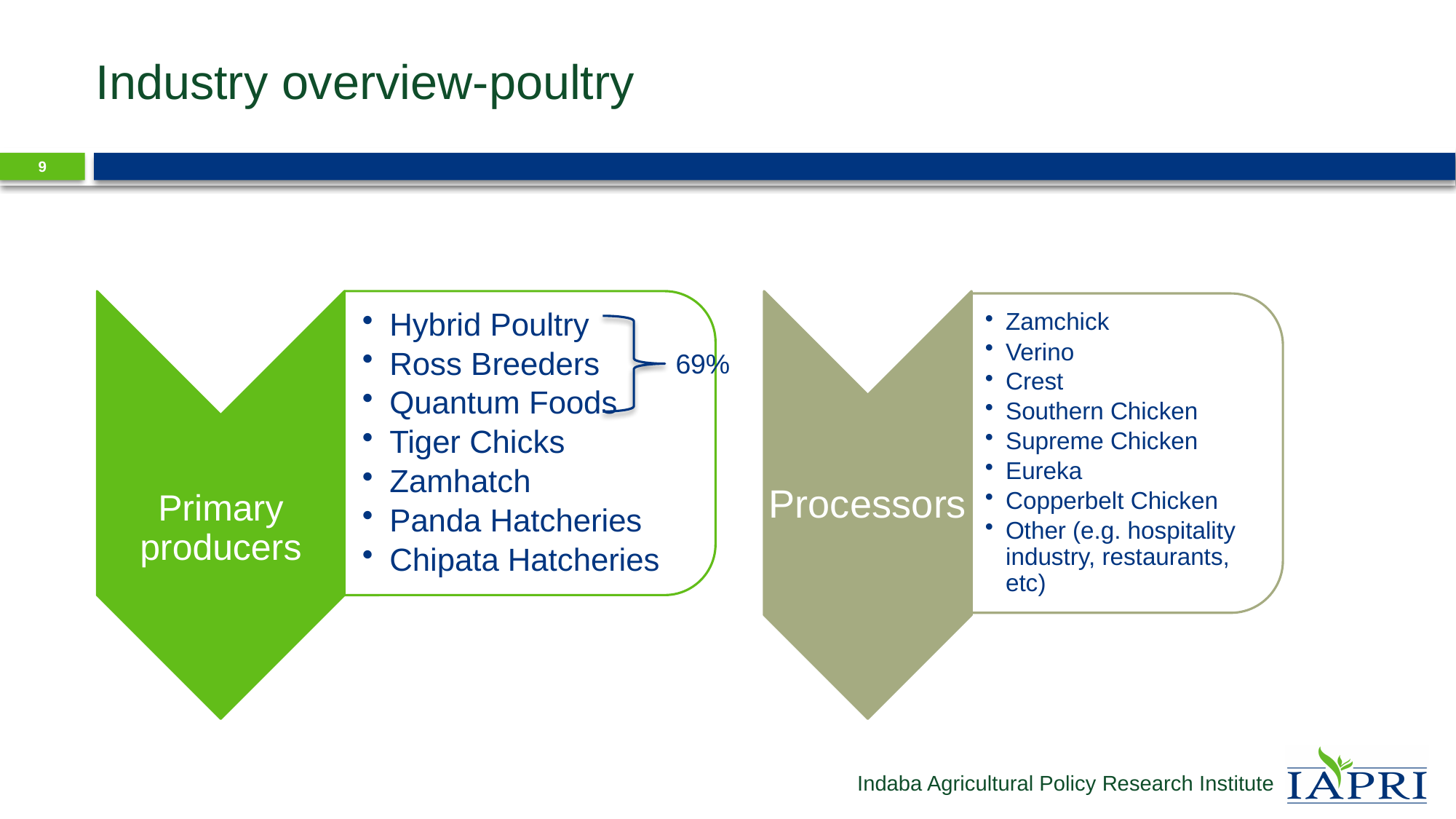

# Industry overview-poultry
9

Primary producers
Hybrid Poultry
Ross Breeders
Quantum Foods
Tiger Chicks
Zamhatch
Panda Hatcheries
Chipata Hatcheries
Processors
Zamchick
Verino
Crest
Southern Chicken
Supreme Chicken
Eureka
Copperbelt Chicken
Other (e.g. hospitality industry, restaurants, etc)

69%